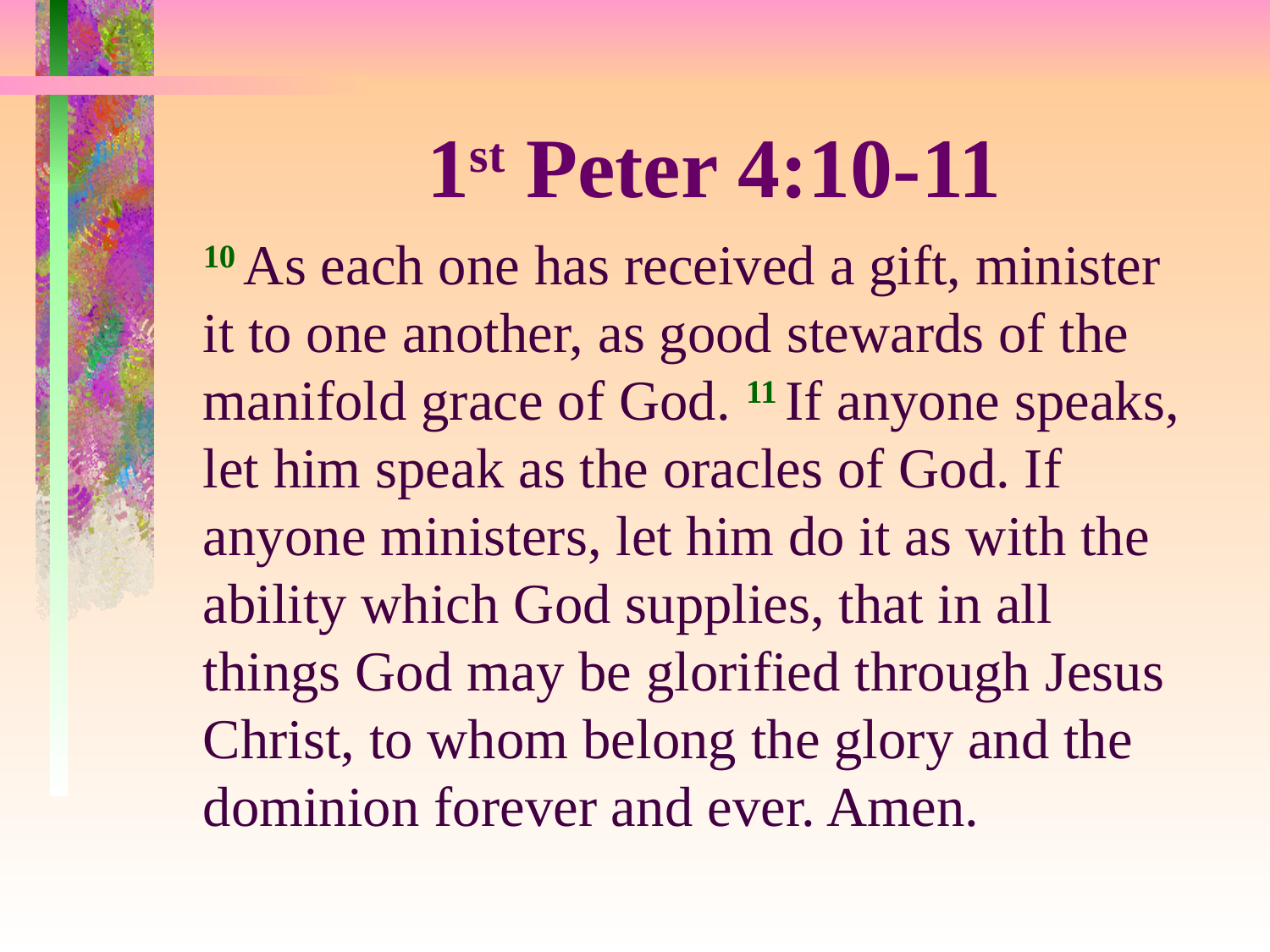

# 1st Peter 4:10-11
10 As each one has received a gift, minister it to one another, as good stewards of the manifold grace of God. 11 If anyone speaks, let him speak as the oracles of God. If anyone ministers, let him do it as with the ability which God supplies, that in all things God may be glorified through Jesus Christ, to whom belong the glory and the dominion forever and ever. Amen.